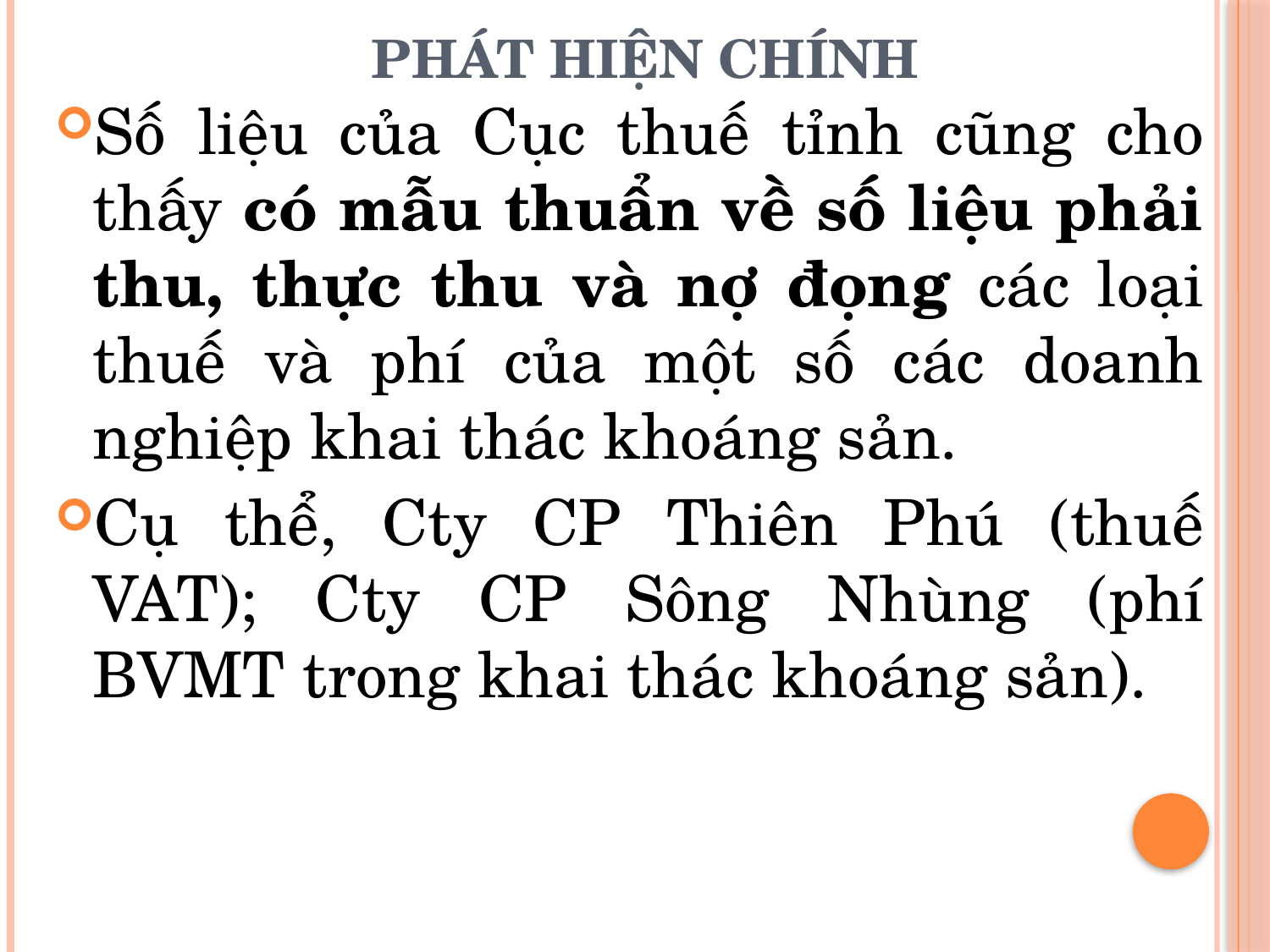

# PHÁT HIỆN CHÍNH
Số liệu của Cục thuế tỉnh cũng cho thấy có mẫu thuẩn về số liệu phải thu, thực thu và nợ đọng các loại thuế và phí của một số các doanh nghiệp khai thác khoáng sản.
Cụ thể, Cty CP Thiên Phú (thuế VAT); Cty CP Sông Nhùng (phí BVMT trong khai thác khoáng sản).